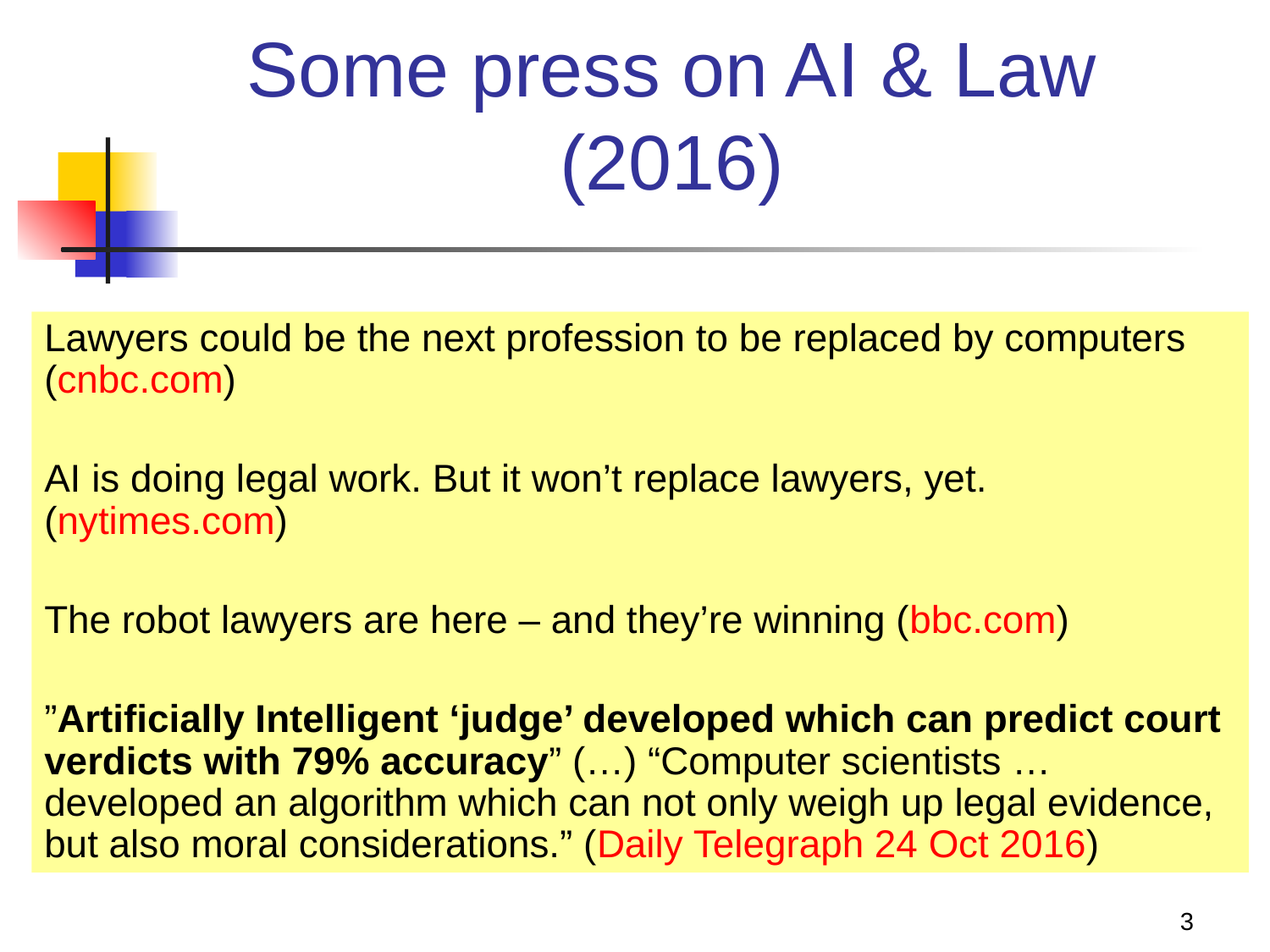

# Some press on AI & Law (2016)
Lawyers could be the next profession to be replaced by computers (cnbc.com)

AI is doing legal work. But it won’t replace lawyers, yet. (nytimes.com)

The robot lawyers are here – and they’re winning (bbc.com)

”Artificially Intelligent ‘judge’ developed which can predict court verdicts with 79% accuracy” (…) “Computer scientists … developed an algorithm which can not only weigh up legal evidence, but also moral considerations.” (Daily Telegraph 24 Oct 2016)
3